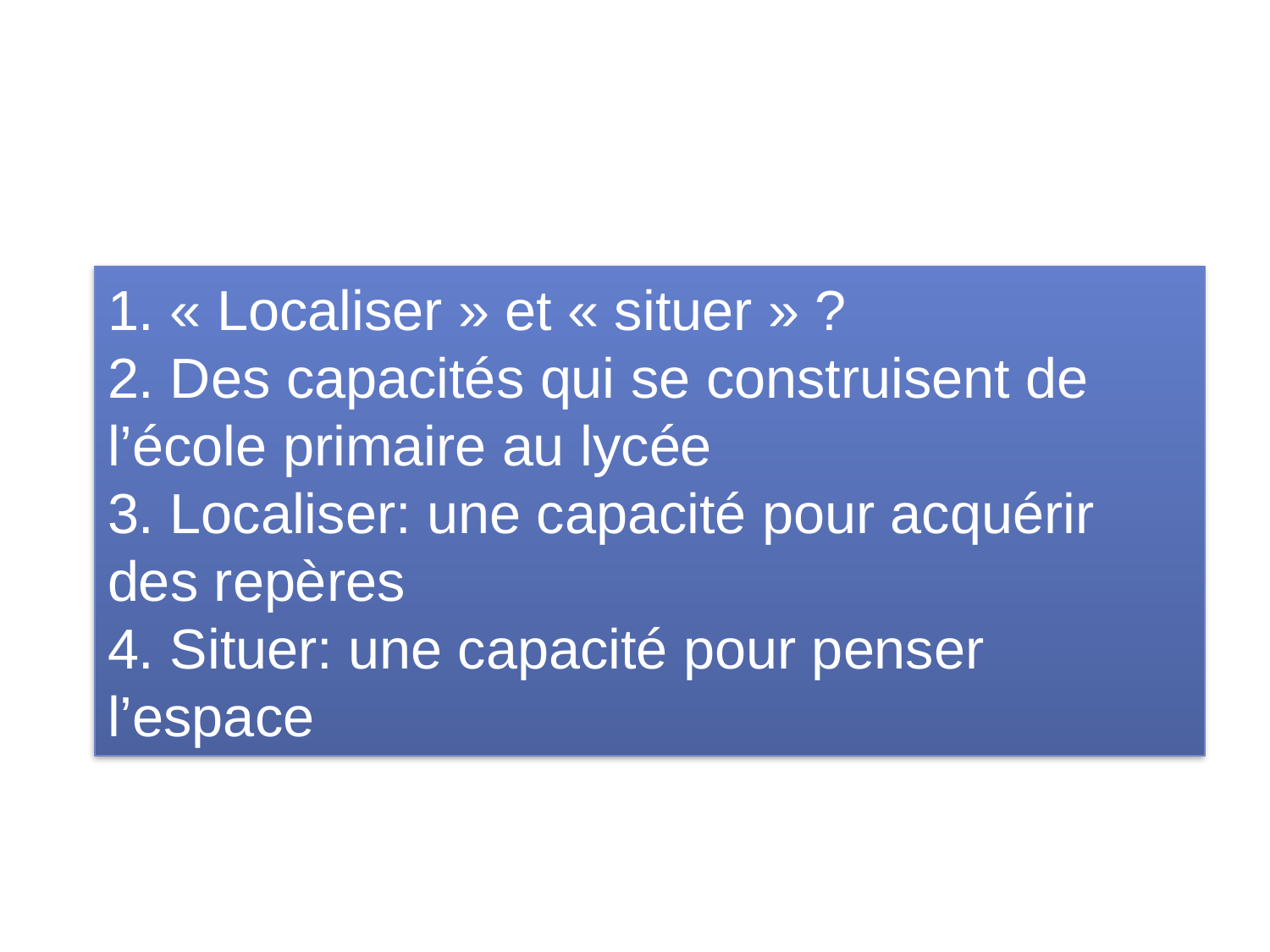

# 1. « Localiser » et « situer » ? 2. Des capacités qui se construisent de l’école primaire au lycée 3. Localiser: une capacité pour acquérir des repères 4. Situer: une capacité pour penser l’espace